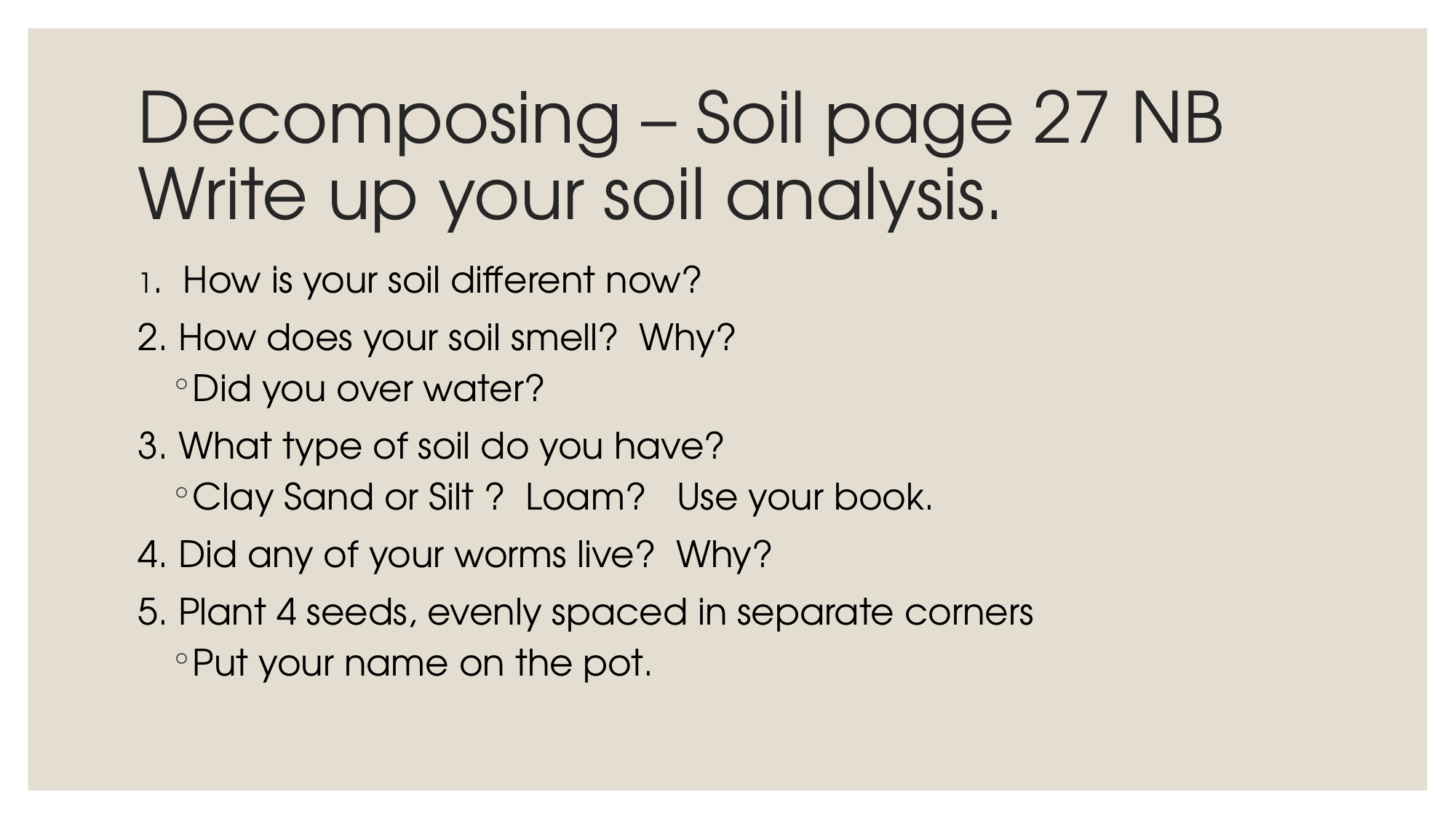

# Decomposing – Soil page 27 NB Write up your soil analysis.
1.  How is your soil different now?
2. How does your soil smell?  Why?
Did you over water?
3. What type of soil do you have?
Clay Sand or Silt ?  Loam?   Use your book.
4. Did any of your worms live?  Why?
5. Plant 4 seeds, evenly spaced in separate corners
Put your name on the pot.